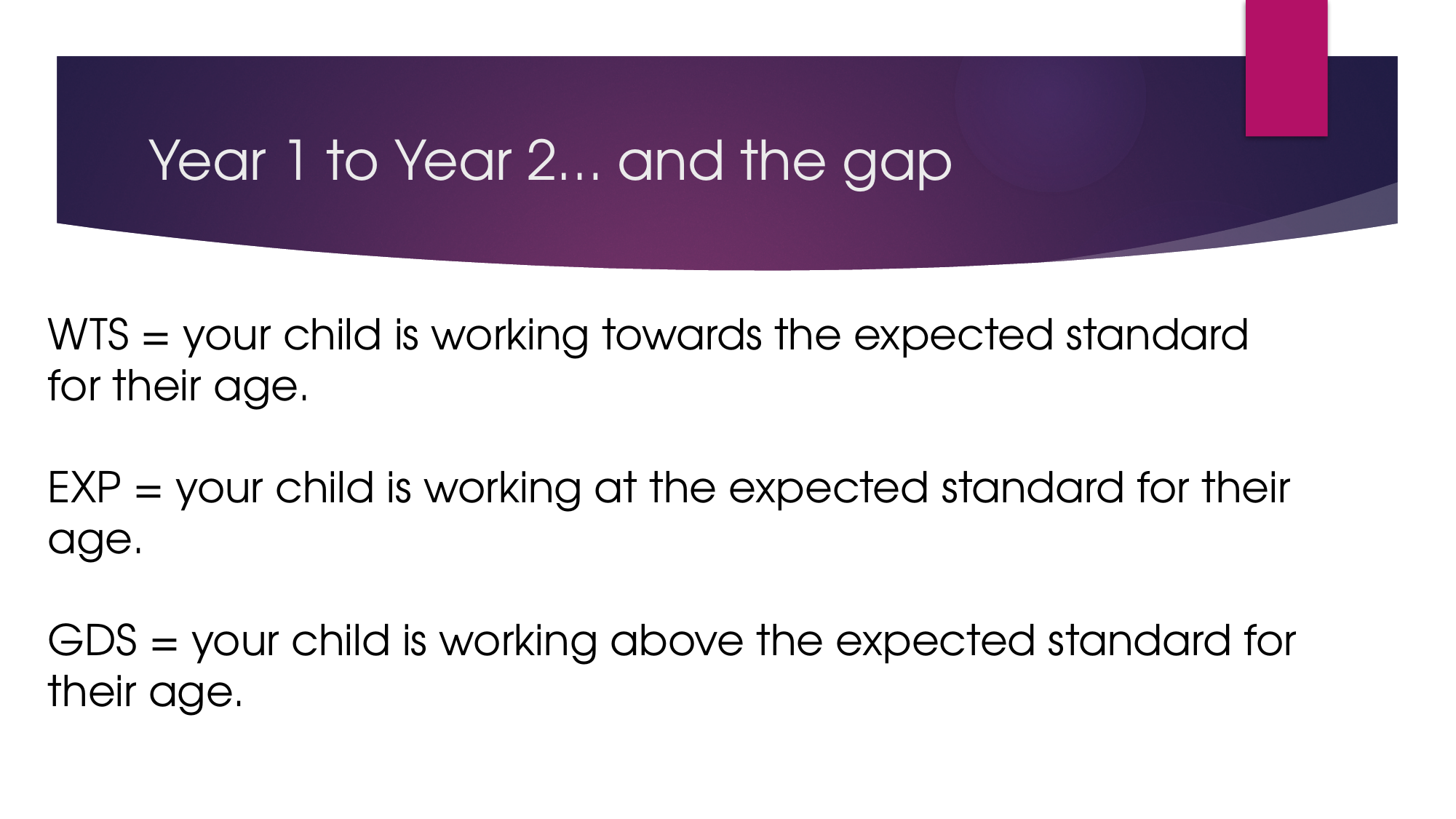

# Year 1 to Year 2… and the gap
WTS = your child is working towards the expected standard for their age.

EXP = your child is working at the expected standard for their age.

GDS = your child is working above the expected standard for their age.